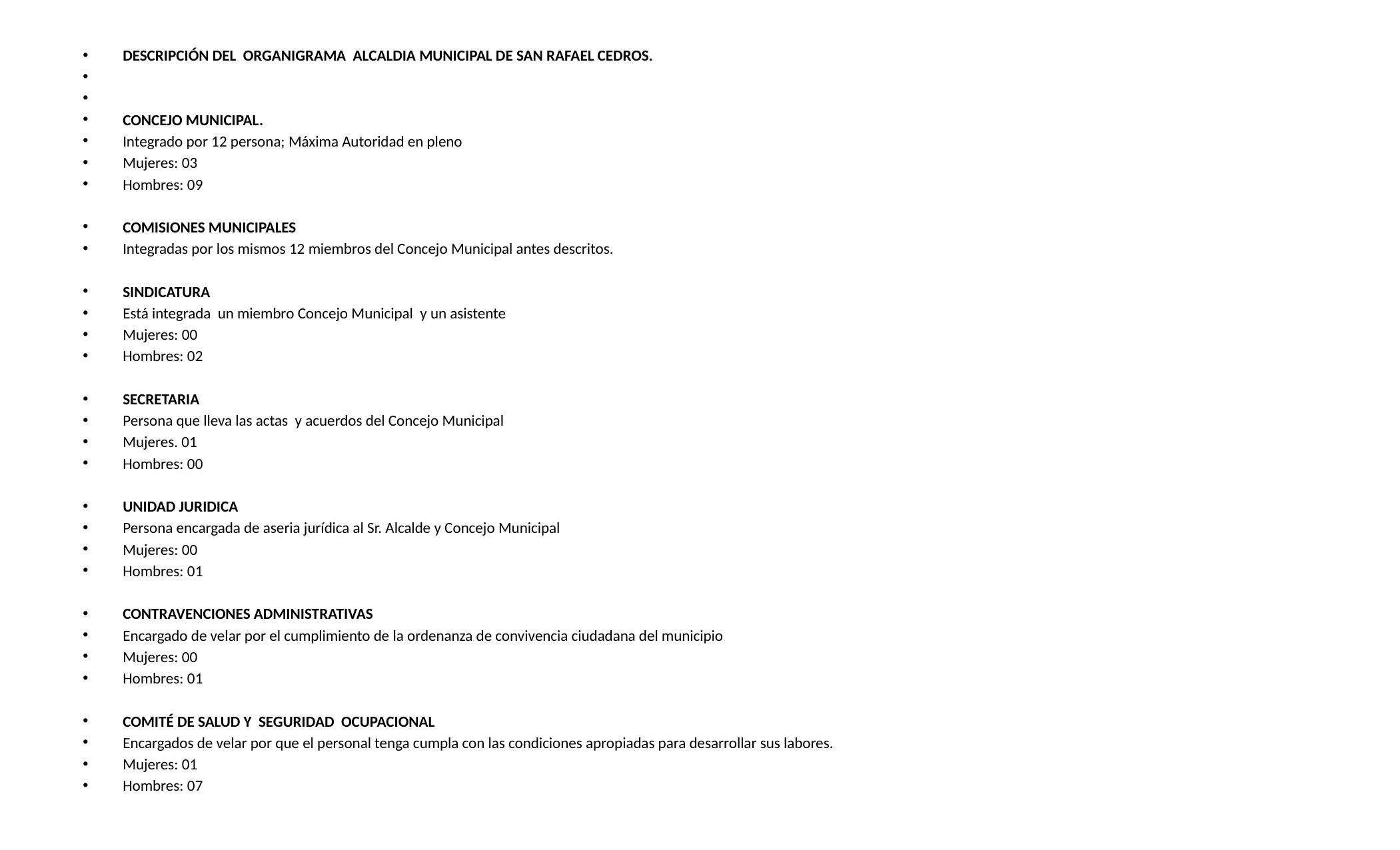

DESCRIPCIÓN DEL  ORGANIGRAMA  ALCALDIA MUNICIPAL DE SAN RAFAEL CEDROS.

CONCEJO MUNICIPAL.
Integrado por 12 persona; Máxima Autoridad en pleno
Mujeres: 03
Hombres: 09

COMISIONES MUNICIPALES
Integradas por los mismos 12 miembros del Concejo Municipal antes descritos.

SINDICATURA
Está integrada  un miembro Concejo Municipal  y un asistente
Mujeres: 00
Hombres: 02

SECRETARIA
Persona que lleva las actas  y acuerdos del Concejo Municipal
Mujeres. 01
Hombres: 00

UNIDAD JURIDICA
Persona encargada de aseria jurídica al Sr. Alcalde y Concejo Municipal
Mujeres: 00
Hombres: 01

CONTRAVENCIONES ADMINISTRATIVAS
Encargado de velar por el cumplimiento de la ordenanza de convivencia ciudadana del municipio
Mujeres: 00
Hombres: 01

COMITÉ DE SALUD Y  SEGURIDAD  OCUPACIONAL
Encargados de velar por que el personal tenga cumpla con las condiciones apropiadas para desarrollar sus labores.
Mujeres: 01
Hombres: 07